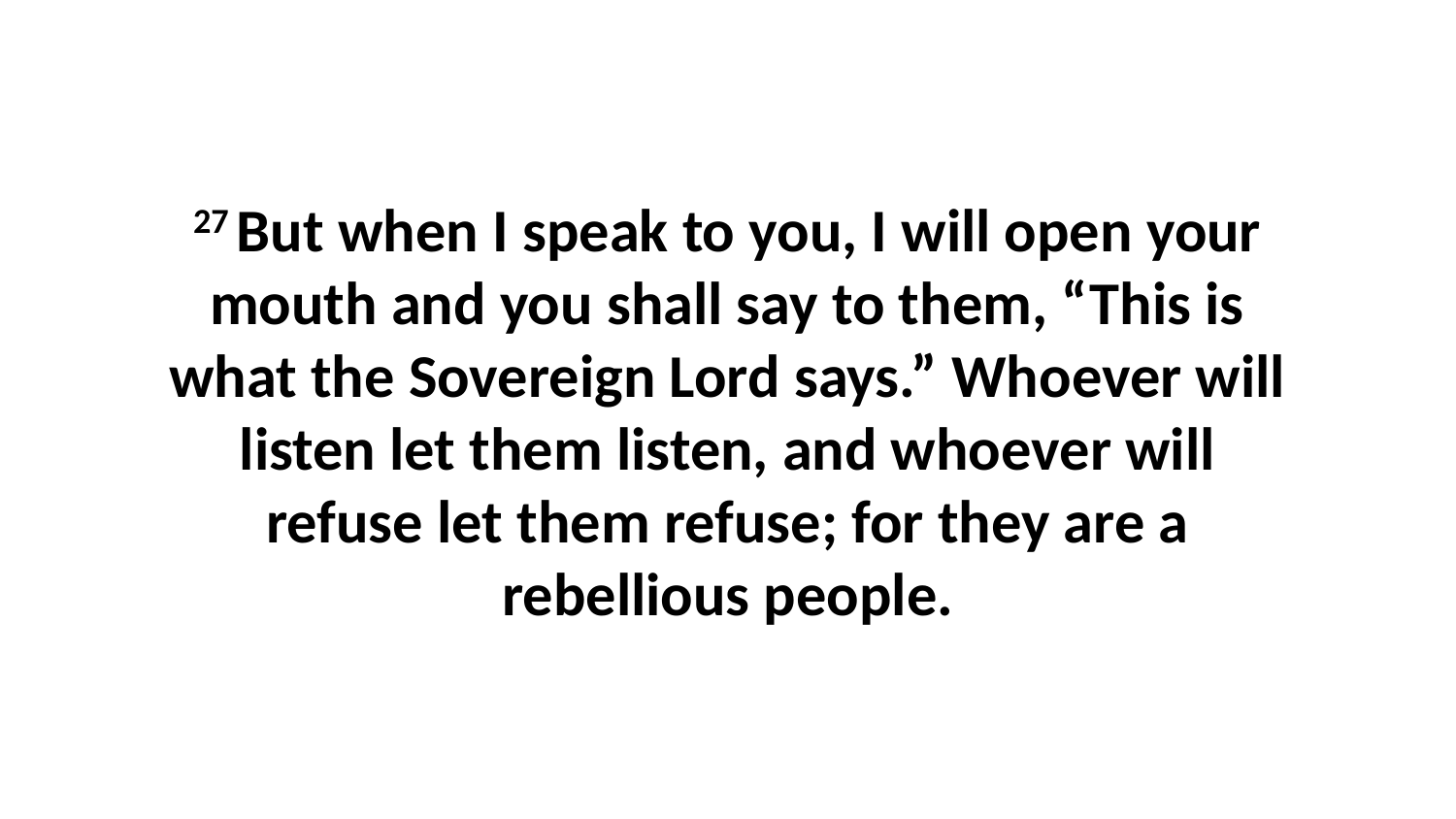

27 But when I speak to you, I will open your mouth and you shall say to them, “This is what the Sovereign Lord says.” Whoever will listen let them listen, and whoever will refuse let them refuse; for they are a rebellious people.